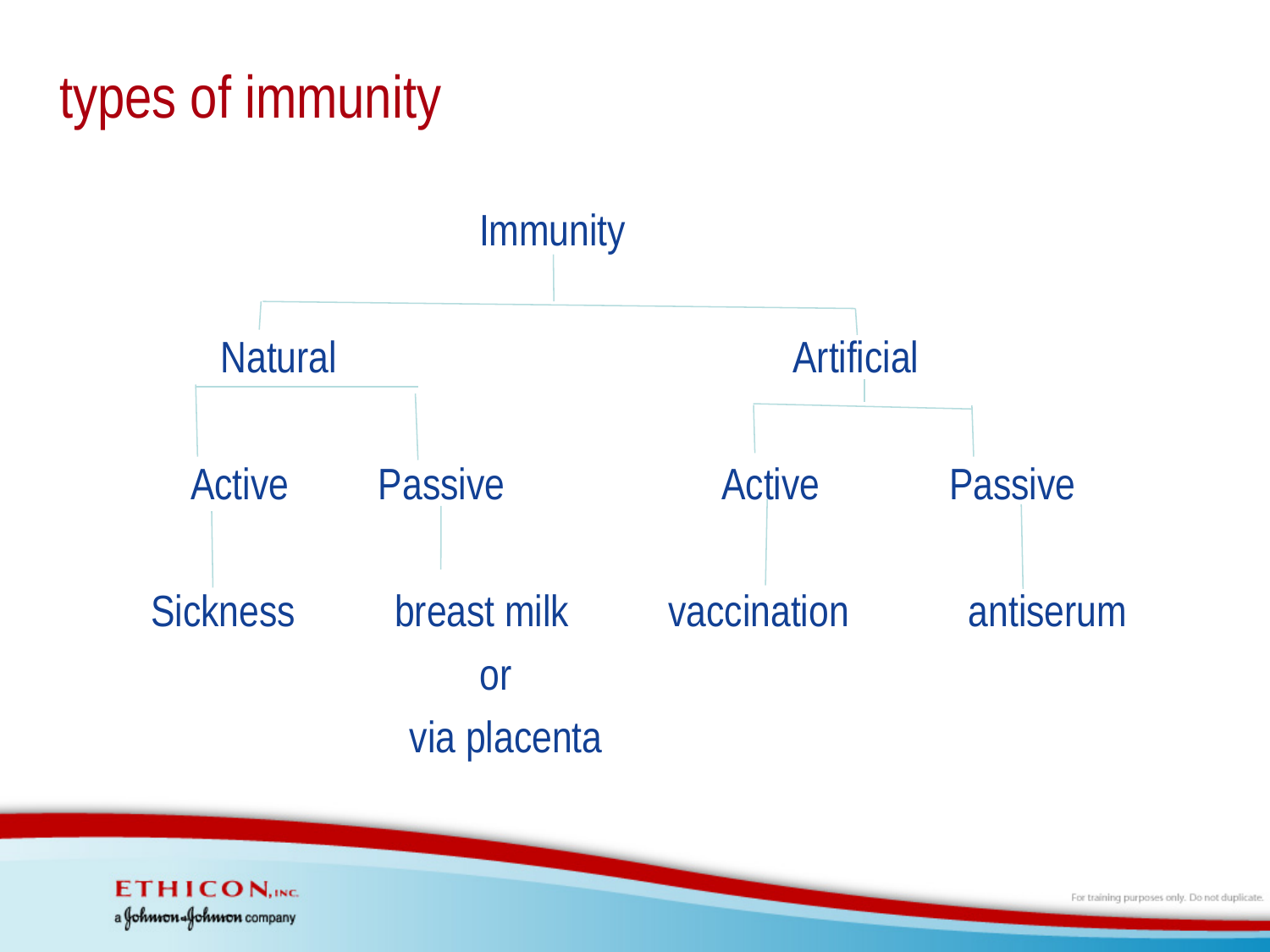

# types of immunity
                                         Immunity

               Natural                                              Artificial

            Active         Passive                      Active             Passive

        Sickness          breast milk          vaccination            antiserum
                                         or
                                  via placenta